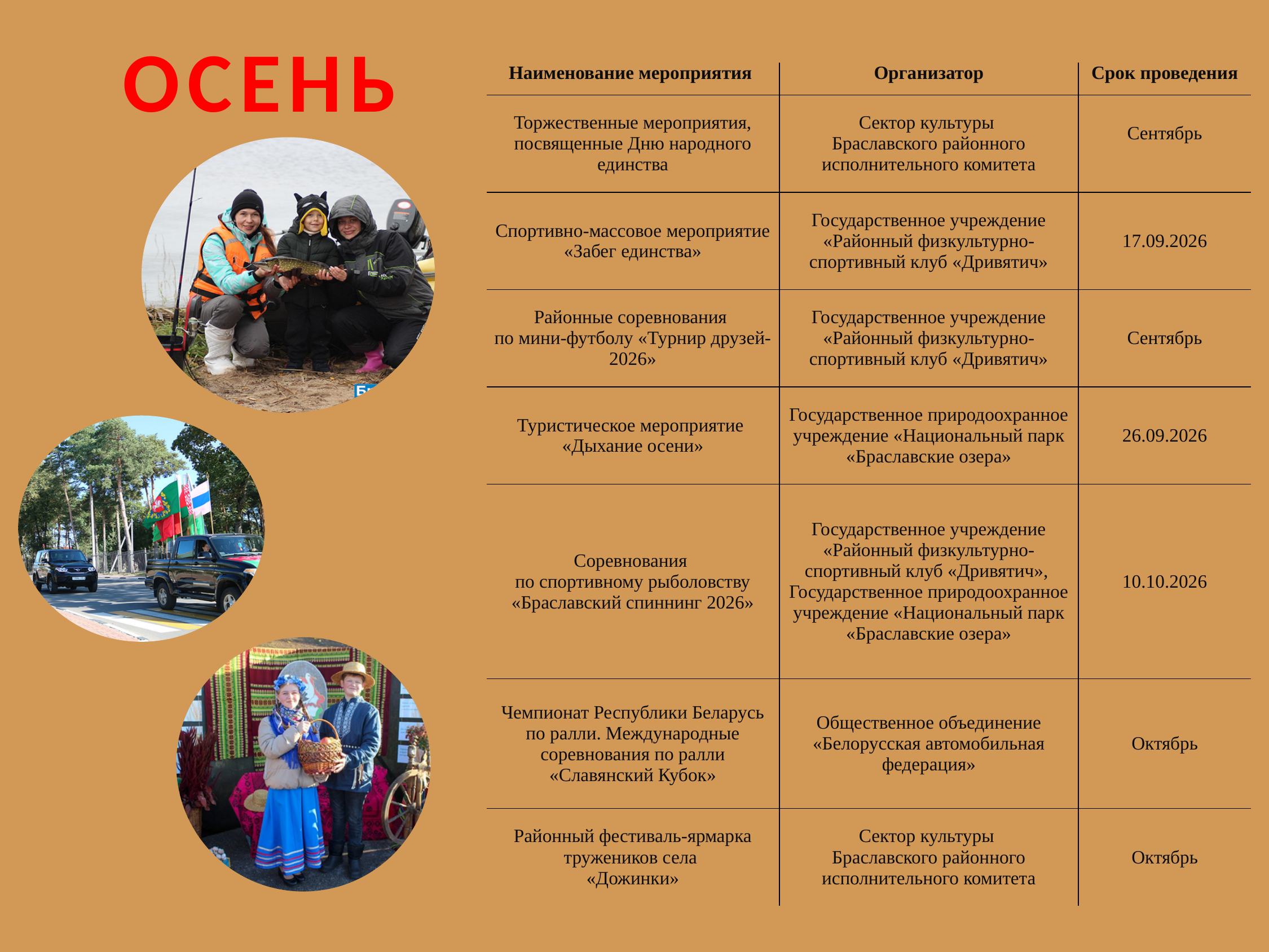

ОСЕНЬ
| Наименование мероприятия | Организатор | Срок проведения |
| --- | --- | --- |
| Торжественные мероприятия, посвященные Дню народного единства | Сектор культуры Браславского районного исполнительного комитета | Сентябрь |
| Спортивно-массовое мероприятие «Забег единства» | Государственное учреждение «Районный физкультурно-спортивный клуб «Дривятич» | 17.09.2026 |
| Районные соревнования по мини-футболу «Турнир друзей-2026» | Государственное учреждение «Районный физкультурно-спортивный клуб «Дривятич» | Сентябрь |
| Туристическое мероприятие «Дыхание осени» | Государственное природоохранное учреждение «Национальный парк «Браславские озера» | 26.09.2026 |
| Соревнования по спортивному рыболовству «Браславский спиннинг 2026» | Государственное учреждение «Районный физкультурно-спортивный клуб «Дривятич», Государственное природоохранное учреждение «Национальный парк «Браславские озера» | 10.10.2026 |
| Чемпионат Республики Беларусь по ралли. Международные соревнования по ралли «Славянский Кубок» | Общественное объединение «Белорусская автомобильная федерация» | Октябрь |
| Районный фестиваль-ярмарка тружеников села «Дожинки» | Сектор культуры Браславского районного исполнительного комитета | Октябрь |